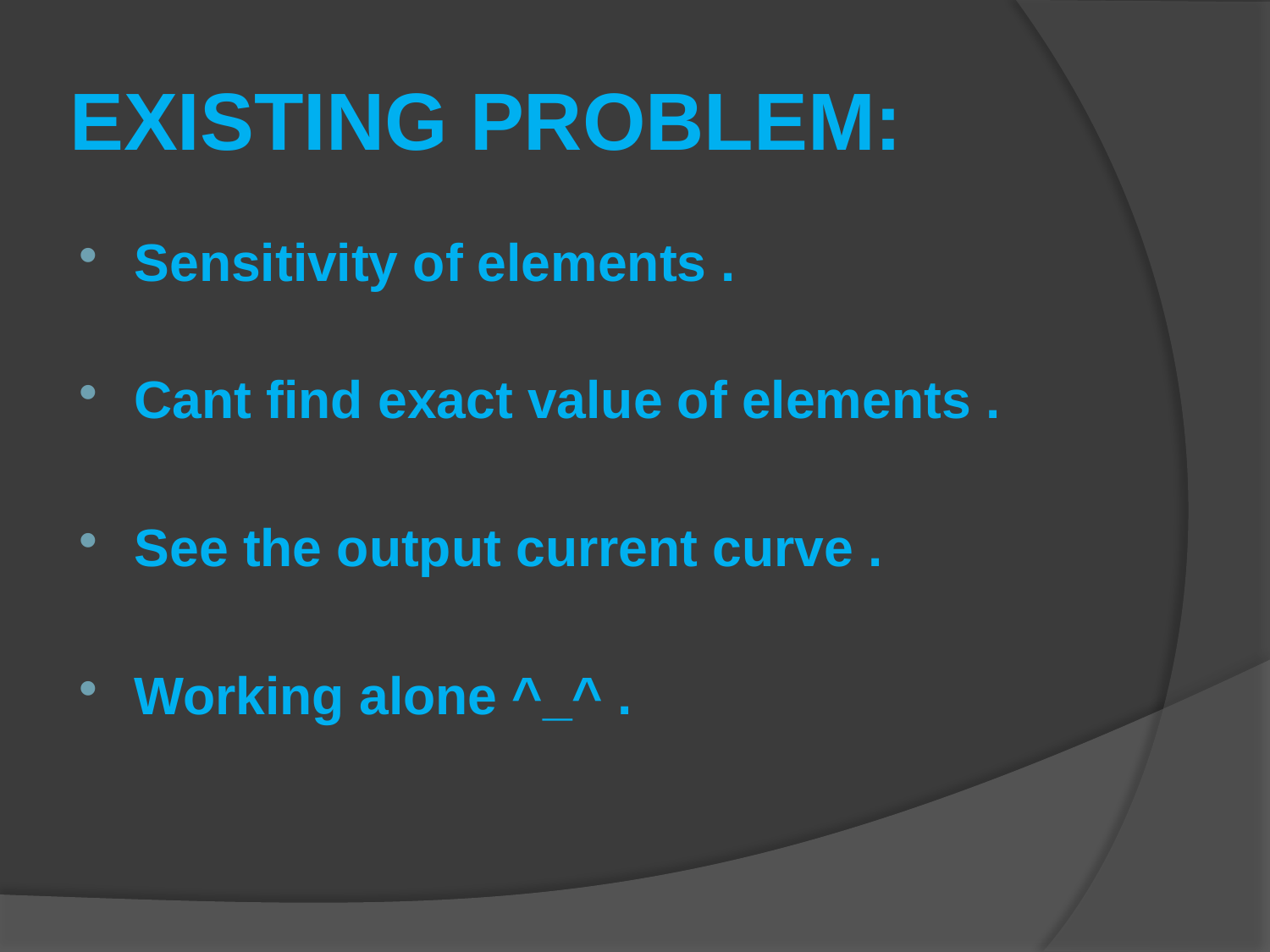

# EXISTING PROBLEM:
Sensitivity of elements .
Cant find exact value of elements .

See the output current curve .

Working alone ^_^ .